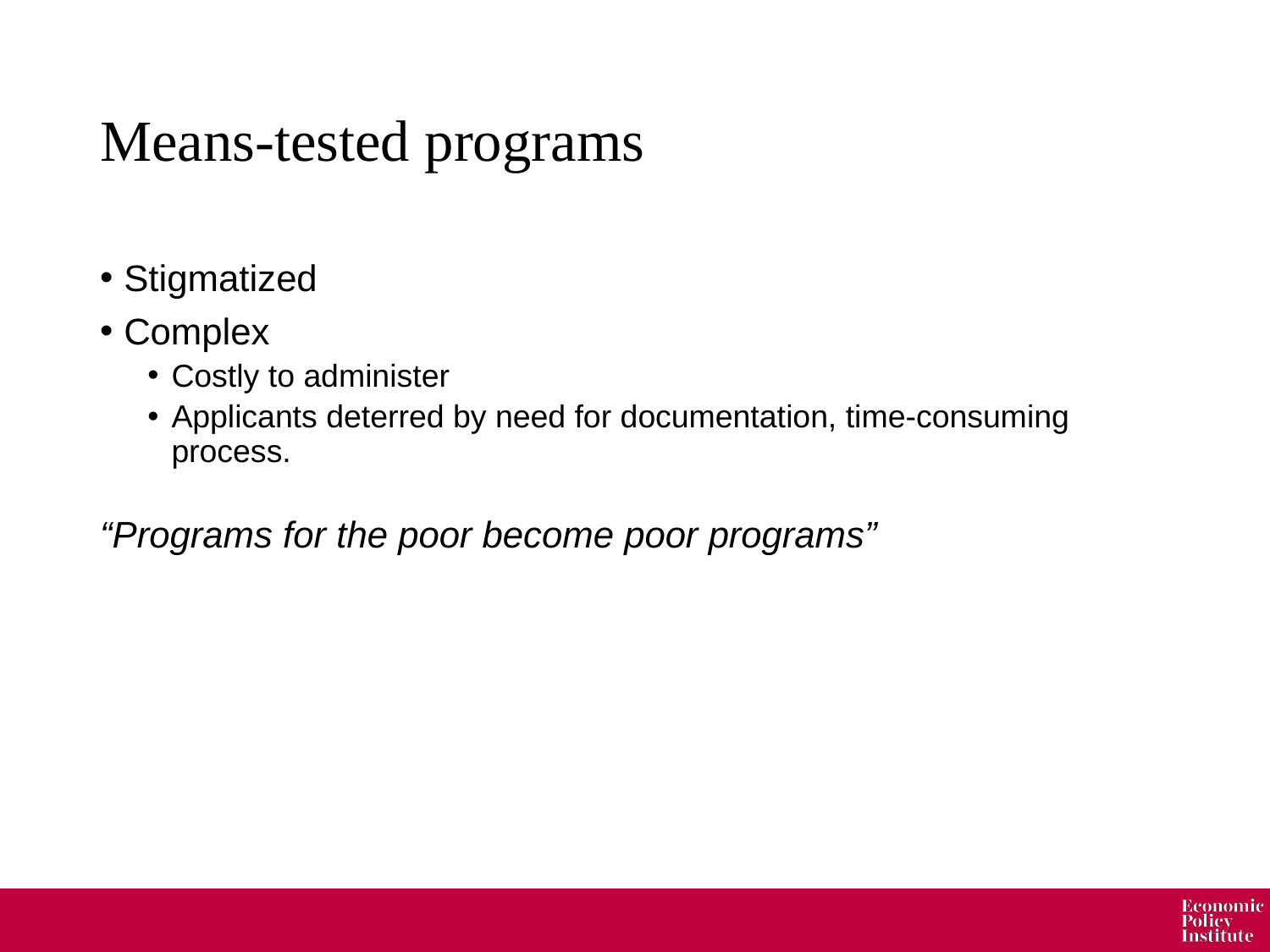

# Means-tested programs
Stigmatized
Complex
Costly to administer
Applicants deterred by need for documentation, time-consuming process.
“Programs for the poor become poor programs”